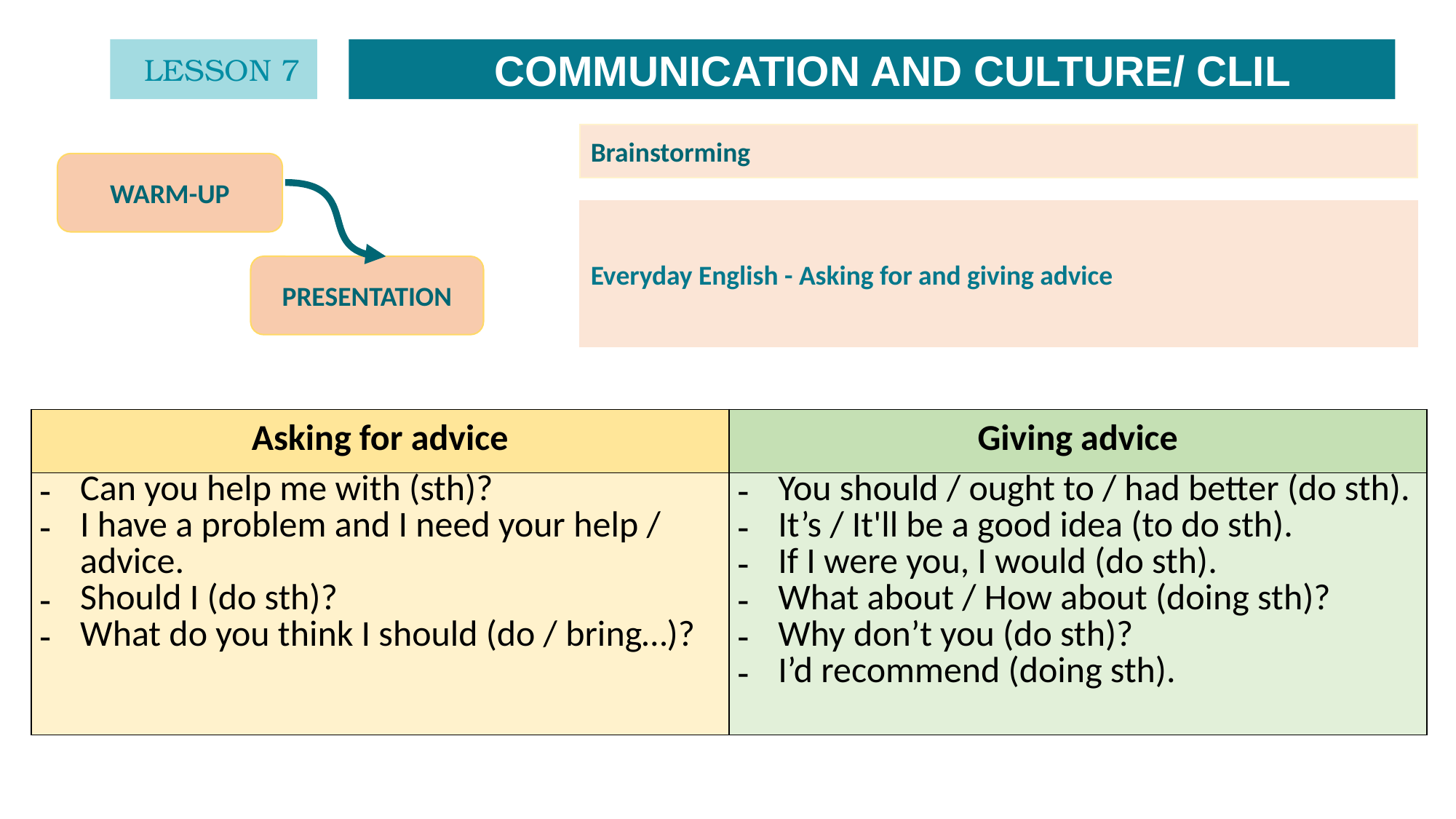

COMMUNICATION AND CULTURE/ CLIL

LESSON 7
Unit
Brainstorming
WARM-UP
Everyday English - Asking for and giving advice
PRESENTATION

| Asking for advice | Giving advice |
| --- | --- |
| Can you help me with (sth)? I have a problem and I need your help / advice. Should I (do sth)? What do you think I should (do / bring…)? | You should / ought to / had better (do sth). It’s / It'll be a good idea (to do sth). If I were you, I would (do sth). What about / How about (doing sth)? Why don’t you (do sth)? I’d recommend (doing sth). |